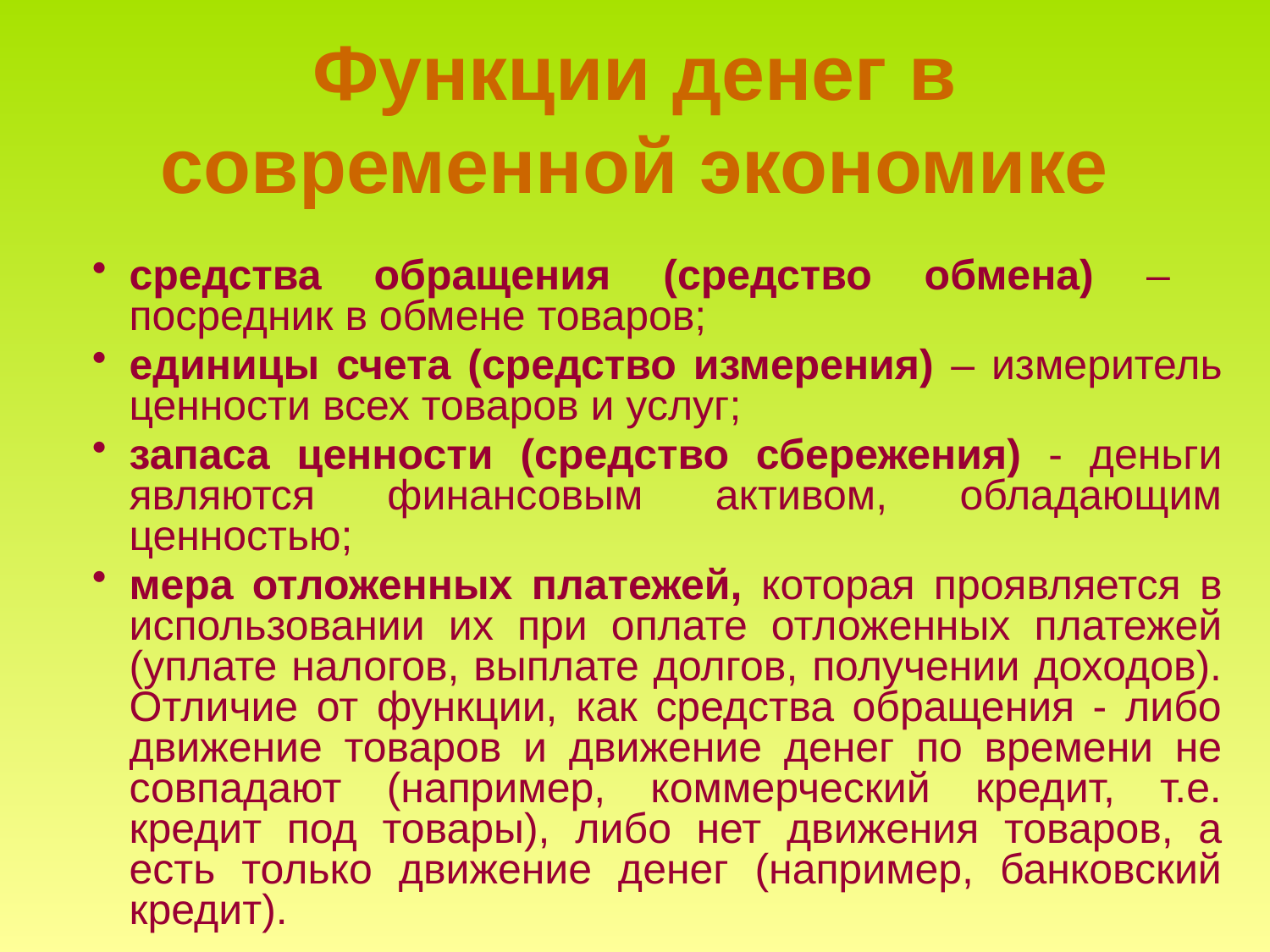

# Функции денег в современной экономике

средства обращения (средство обмена) –  посредник в обмене товаров;
единицы счета (средство измерения) – измеритель ценности всех товаров и услуг;
запаса ценности (средство сбережения) - деньги являются финансовым активом, обладающим ценностью;
мера отложенных платежей, которая проявляется в использовании их при оплате отложенных платежей (уплате налогов, выплате долгов, получении доходов). Отличие от функции, как средства обращения - либо движение товаров и движение денег по времени не совпадают (например, коммерческий кредит, т.е. кредит под товары), либо нет движения товаров, а есть только движение денег (например, банковский кредит).